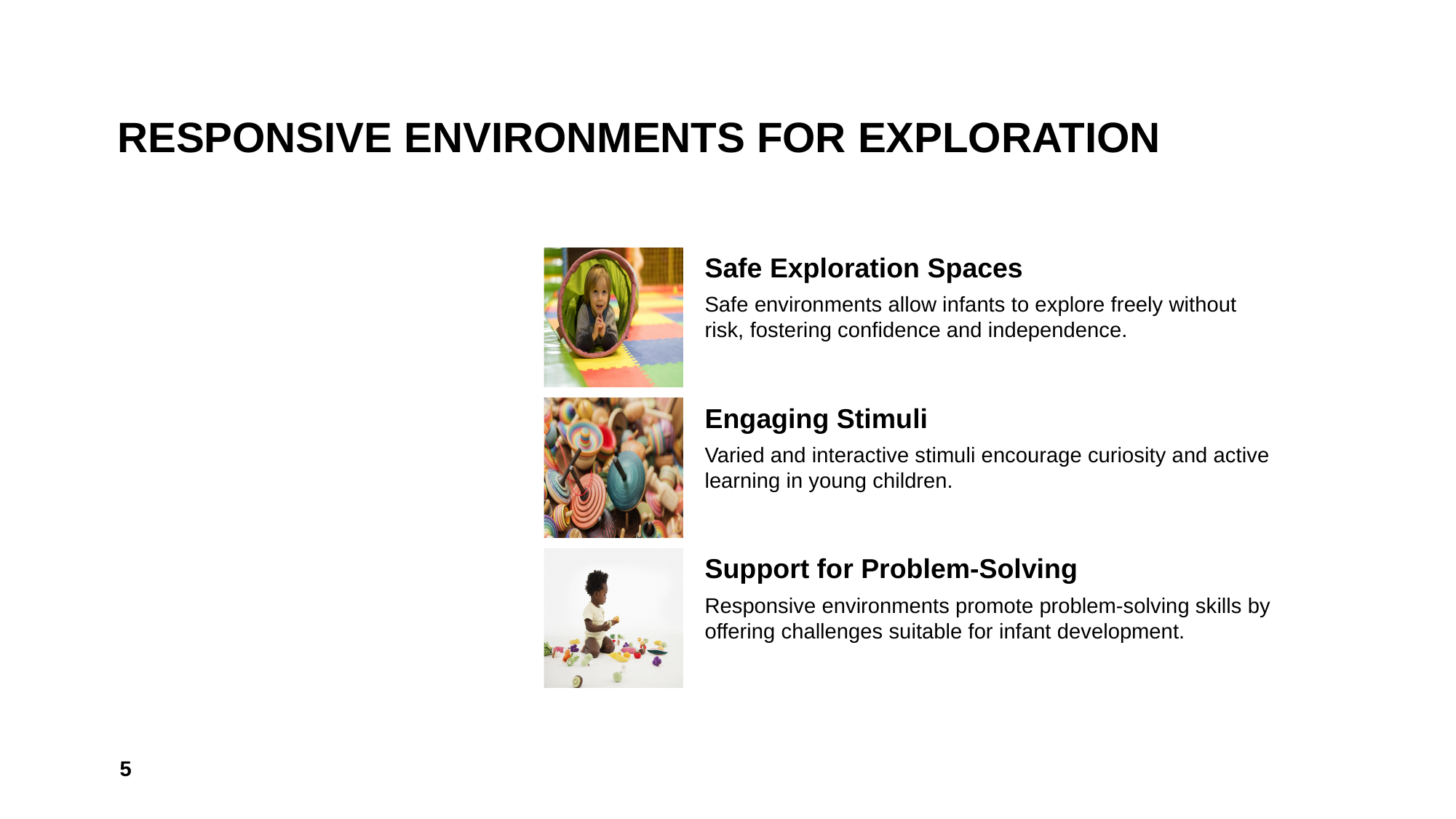

# Responsive Environments for Exploration

Safe Exploration Spaces
Safe environments allow infants to explore freely without risk, fostering confidence and independence.
Engaging Stimuli
Varied and interactive stimuli encourage curiosity and active learning in young children.
Support for Problem-Solving
Responsive environments promote problem-solving skills by offering challenges suitable for infant development.
5